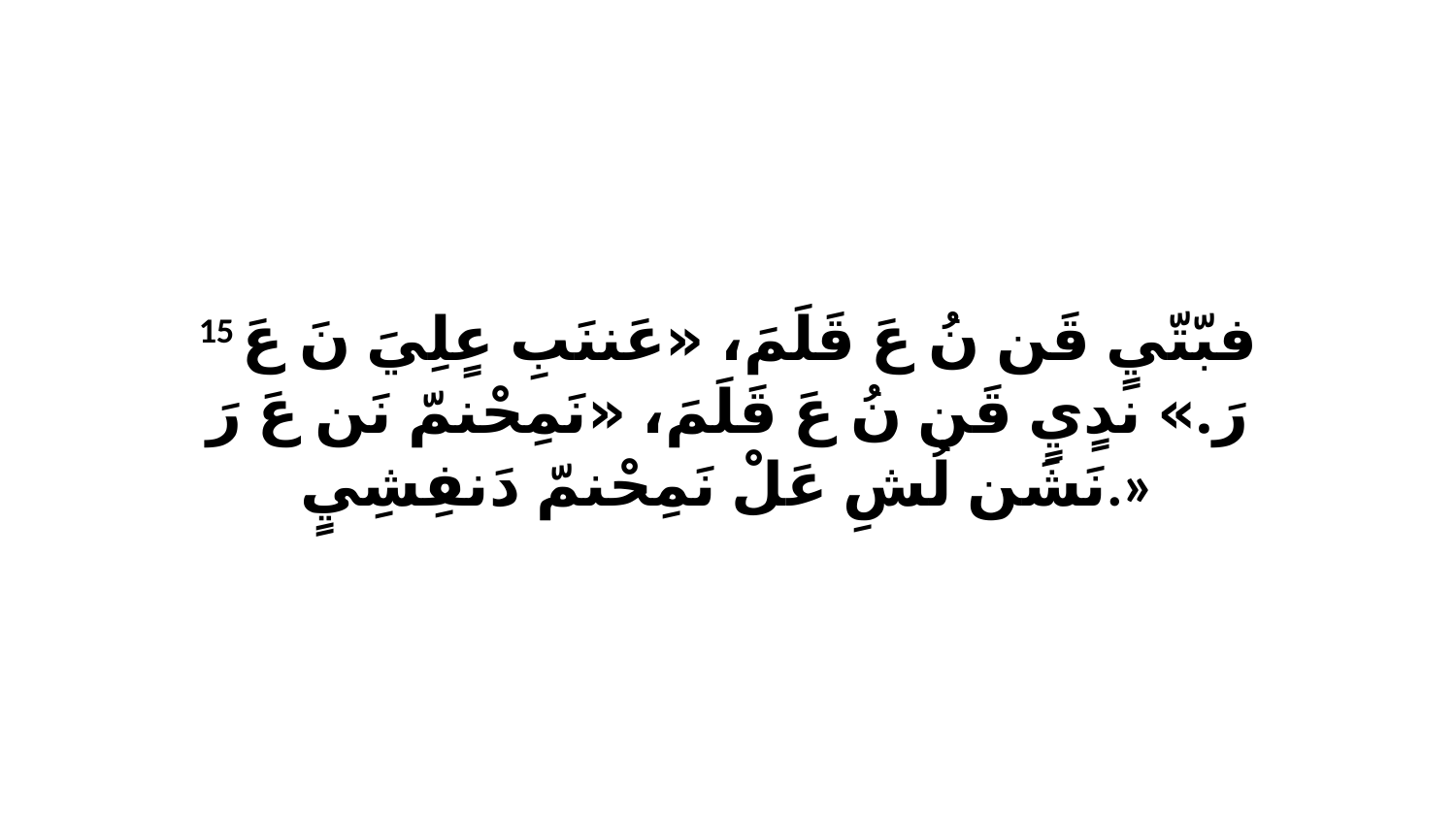

15 فبّتّيٍ قَن نُ عَ قَلَمَ، «عَننَبِ عٍلِيَ نَ عَ رَ.» ندٍيٍ قَن نُ عَ قَلَمَ، «نَمِحْنمّ نَن عَ رَ نَشَن لُشِ عَلْ نَمِحْنمّ دَنفِشِيٍ.»